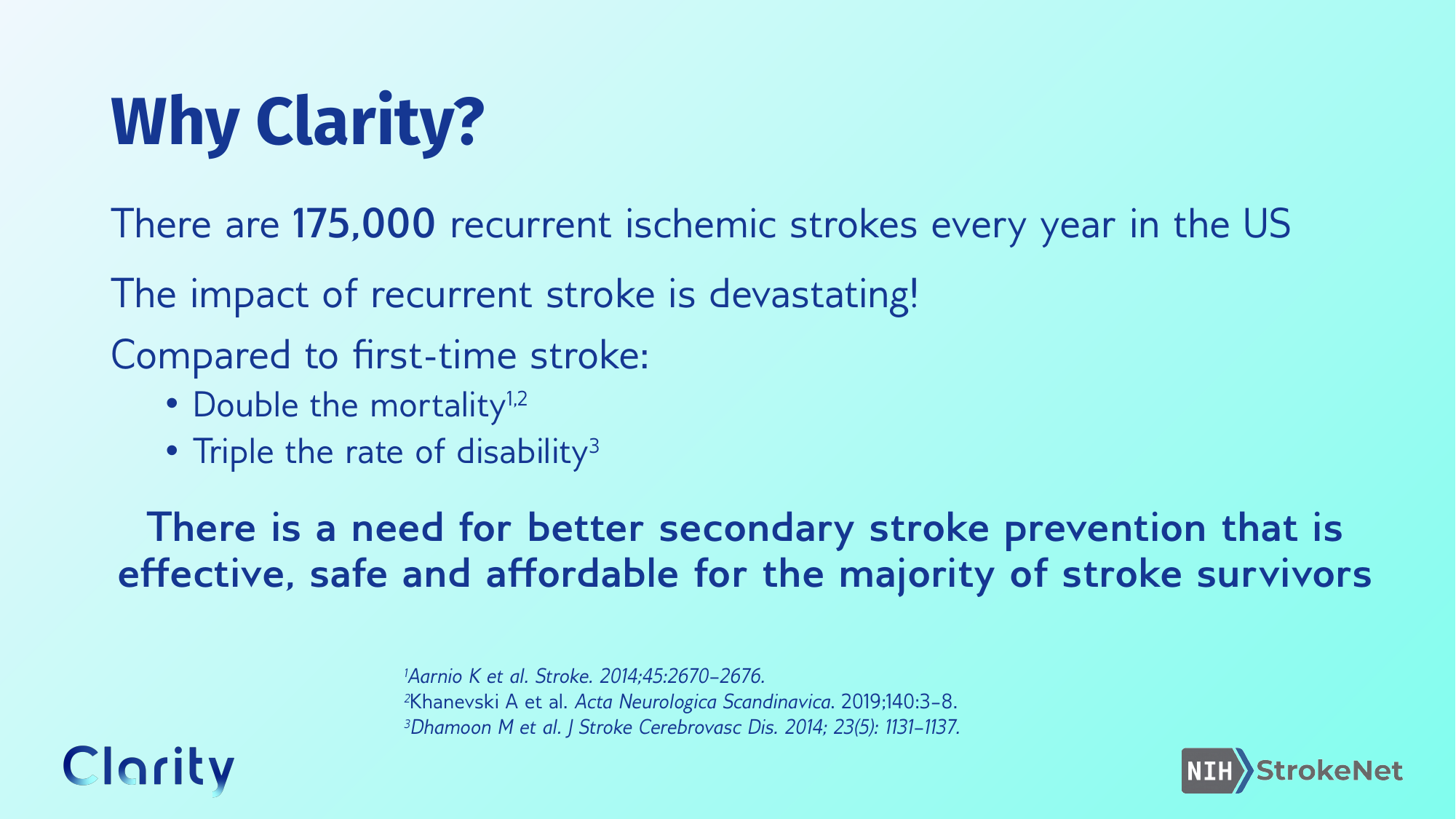

# Why Clarity?
There are 175,000 recurrent ischemic strokes every year in the US
The impact of recurrent stroke is devastating!
Compared to first-time stroke:
Double the mortality1,2
Triple the rate of disability3
There is a need for better secondary stroke prevention that is effective, safe and affordable for the majority of stroke survivors
1Aarnio K et al. Stroke. 2014;45:2670–2676.
2Khanevski A et al. Acta Neurologica Scandinavica. 2019;140:3–8.
3Dhamoon M et al. J Stroke Cerebrovasc Dis. 2014; 23(5): 1131–1137.